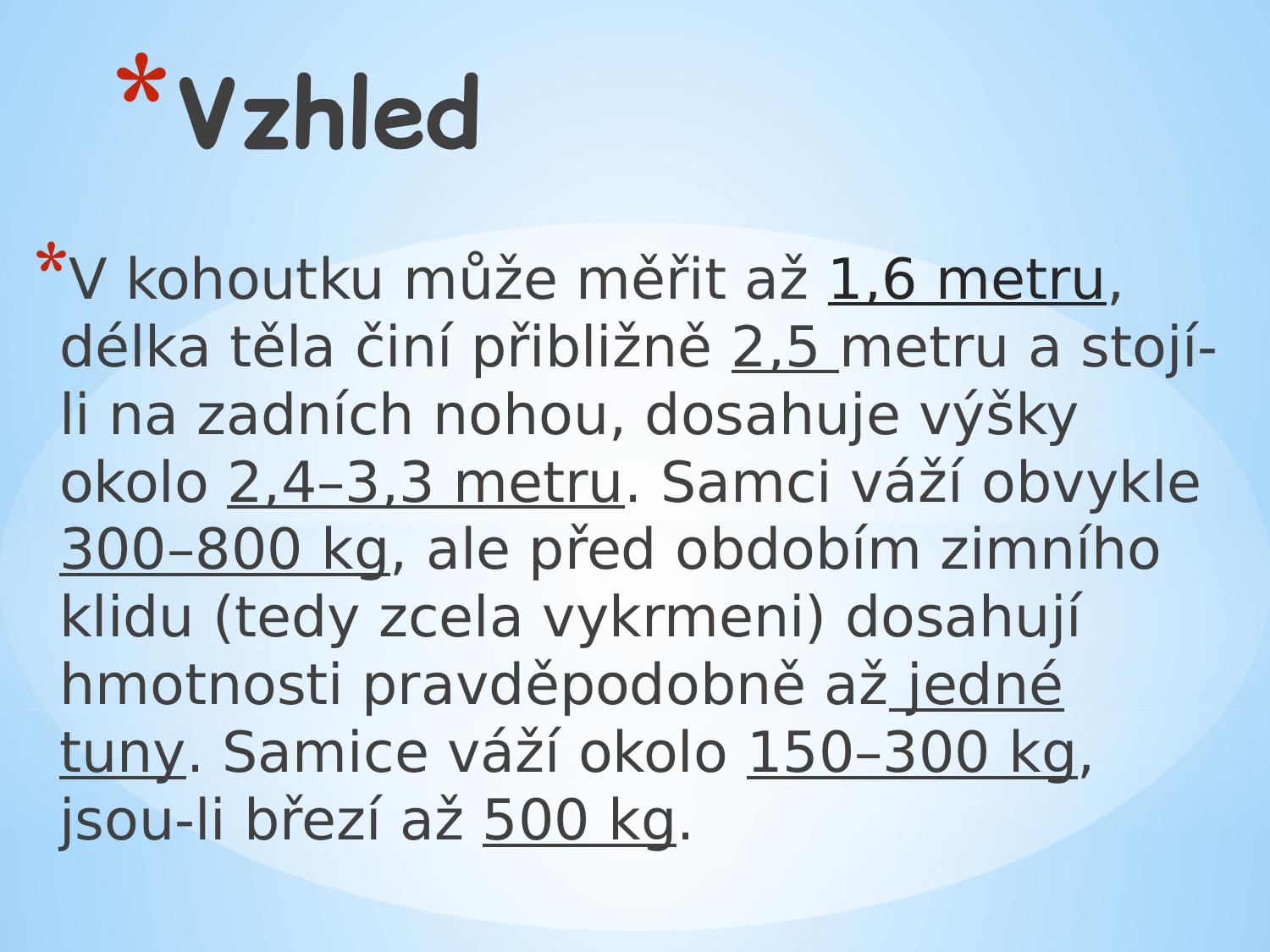

Vzhled
V kohoutku může měřit až 1,6 metru, délka těla činí přibližně 2,5 metru a stojí-li na zadních nohou, dosahuje výšky okolo 2,4–3,3 metru. Samci váží obvykle 300–800 kg, ale před obdobím zimního klidu (tedy zcela vykrmeni) dosahují hmotnosti pravděpodobně až jedné tuny. Samice váží okolo 150–300 kg, jsou-li březí až 500 kg.